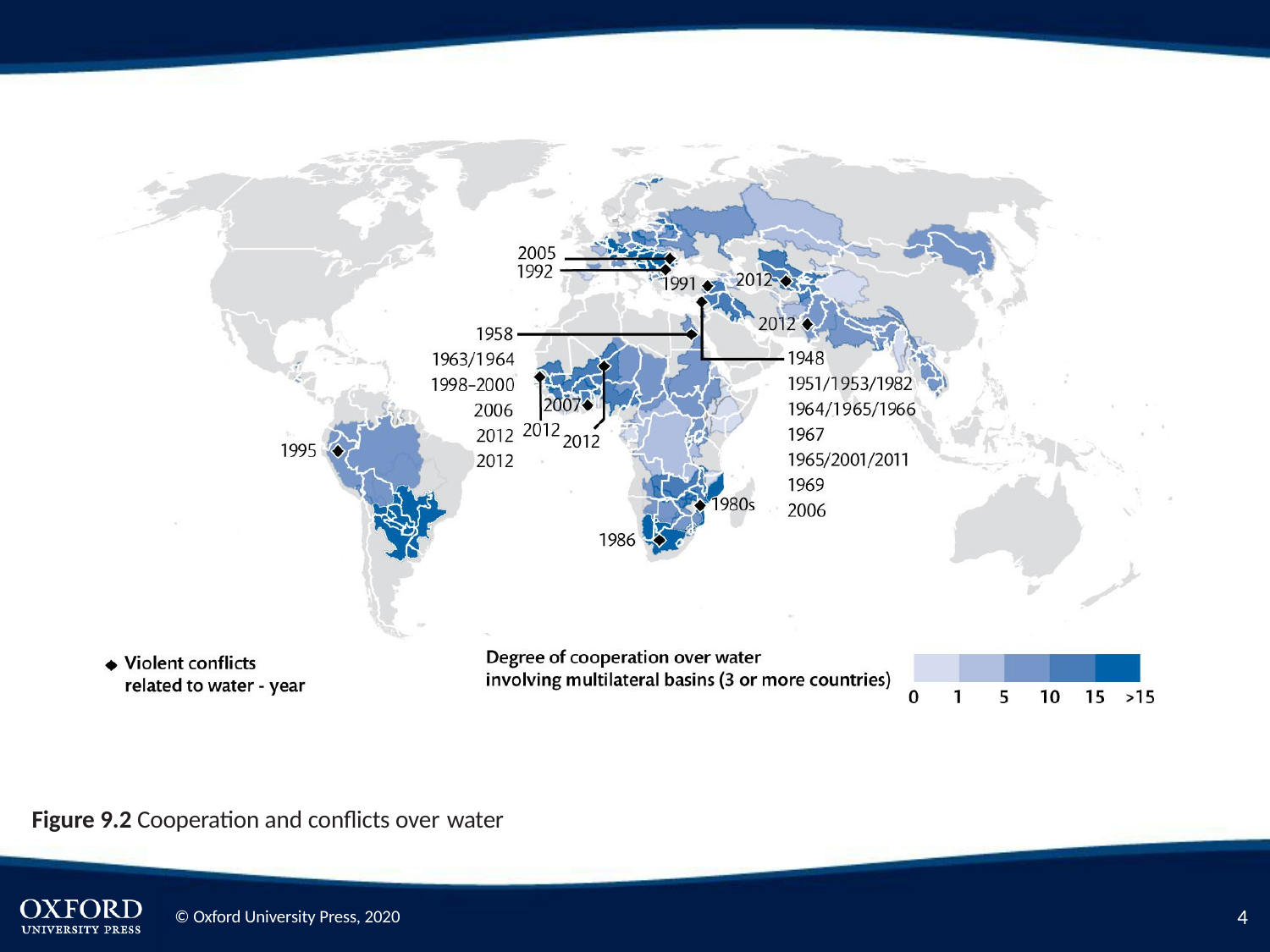

Figure 9.2 Cooperation and conflicts over water
4
© Oxford University Press, 2020